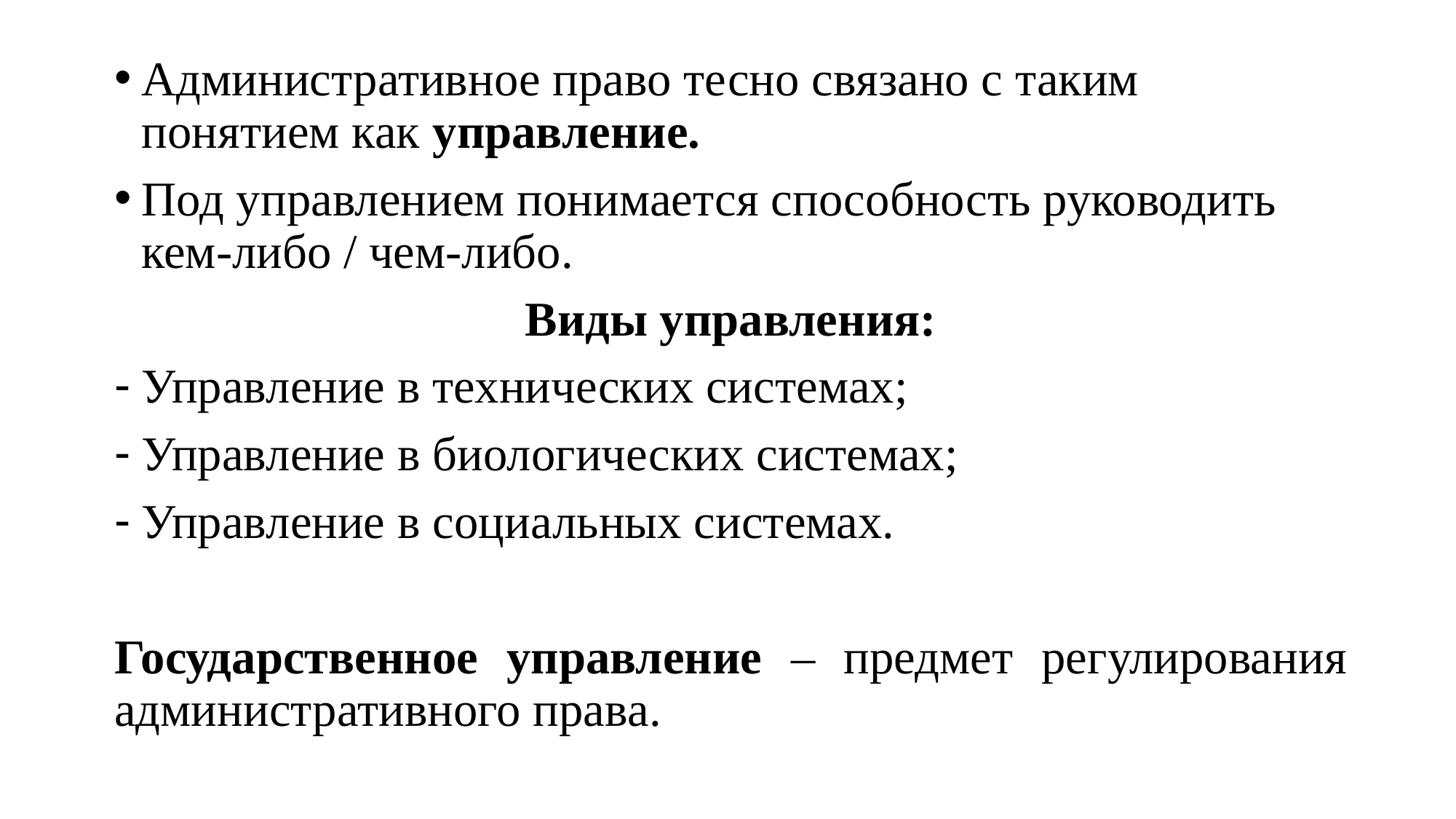

Административное право тесно связано с таким понятием как управление.
Под управлением понимается способность руководить кем-либо / чем-либо.
Виды управления:
Управление в технических системах;
Управление в биологических системах;
Управление в социальных системах.

Государственное управление – предмет регулирования административного права.